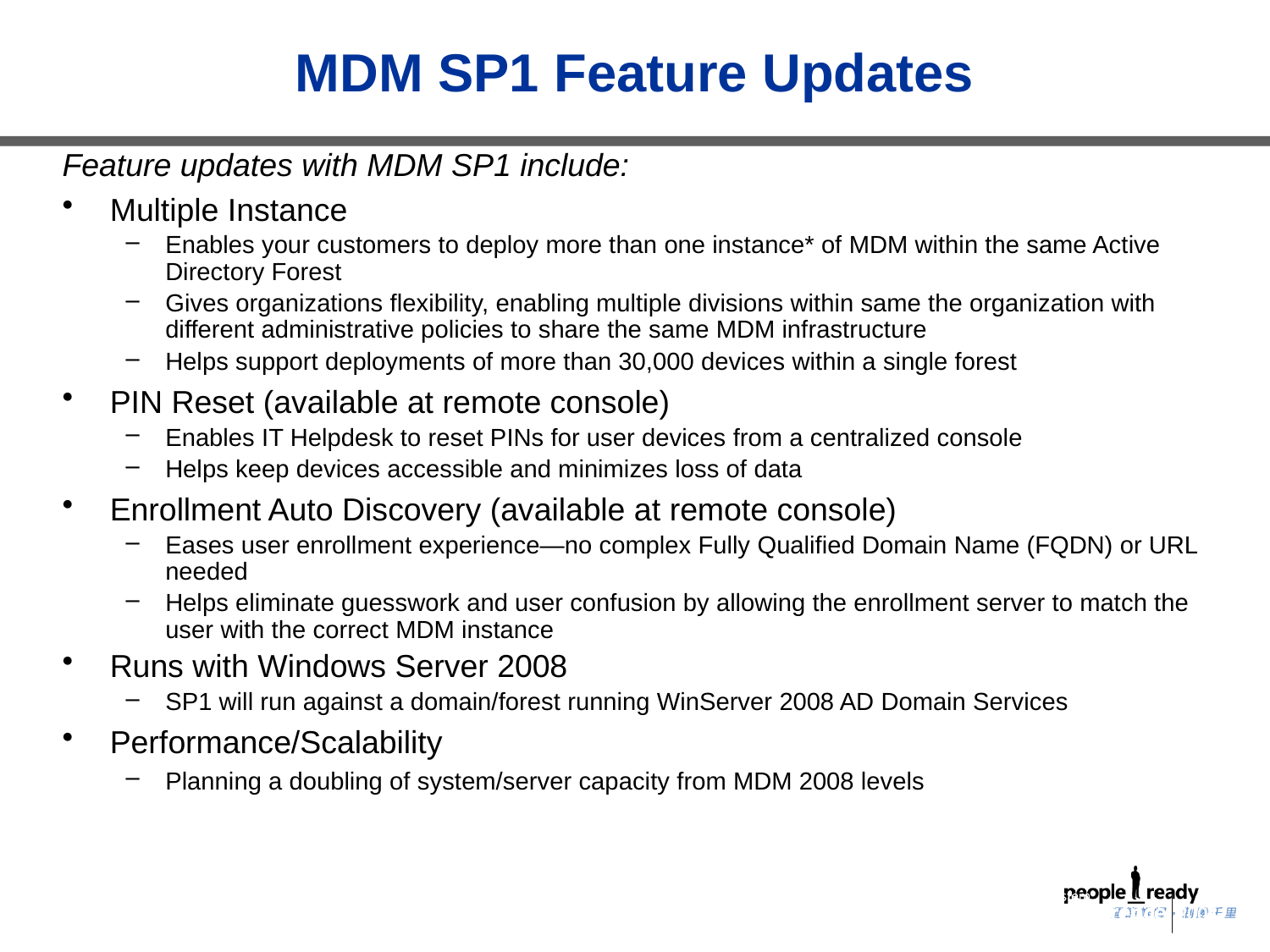

# MDM SP1 Feature Updates
Feature updates with MDM SP1 include:
Multiple Instance
Enables your customers to deploy more than one instance* of MDM within the same Active Directory Forest
Gives organizations flexibility, enabling multiple divisions within same the organization with different administrative policies to share the same MDM infrastructure
Helps support deployments of more than 30,000 devices within a single forest
PIN Reset (available at remote console)
Enables IT Helpdesk to reset PINs for user devices from a centralized console
Helps keep devices accessible and minimizes loss of data
Enrollment Auto Discovery (available at remote console)
Eases user enrollment experience—no complex Fully Qualified Domain Name (FQDN) or URL needed
Helps eliminate guesswork and user confusion by allowing the enrollment server to match the user with the correct MDM instance
Runs with Windows Server 2008
SP1 will run against a domain/forest running WinServer 2008 AD Domain Services
Performance/Scalability
Planning a doubling of system/server capacity from MDM 2008 levels